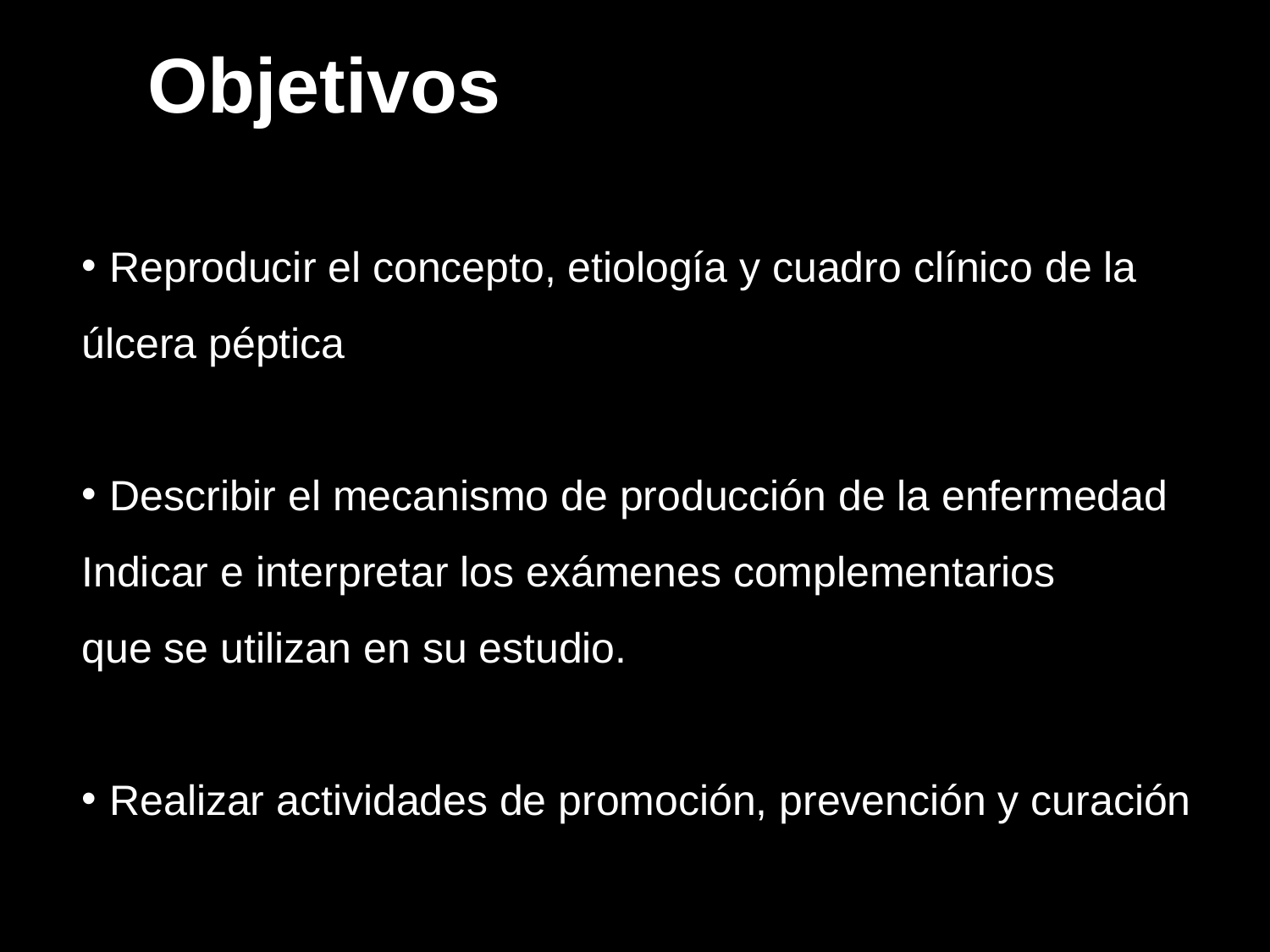

Objetivos
 Reproducir el concepto, etiología y cuadro clínico de la
úlcera péptica

 Describir el mecanismo de producción de la enfermedad
Indicar e interpretar los exámenes complementarios
que se utilizan en su estudio.

 Realizar actividades de promoción, prevención y curación